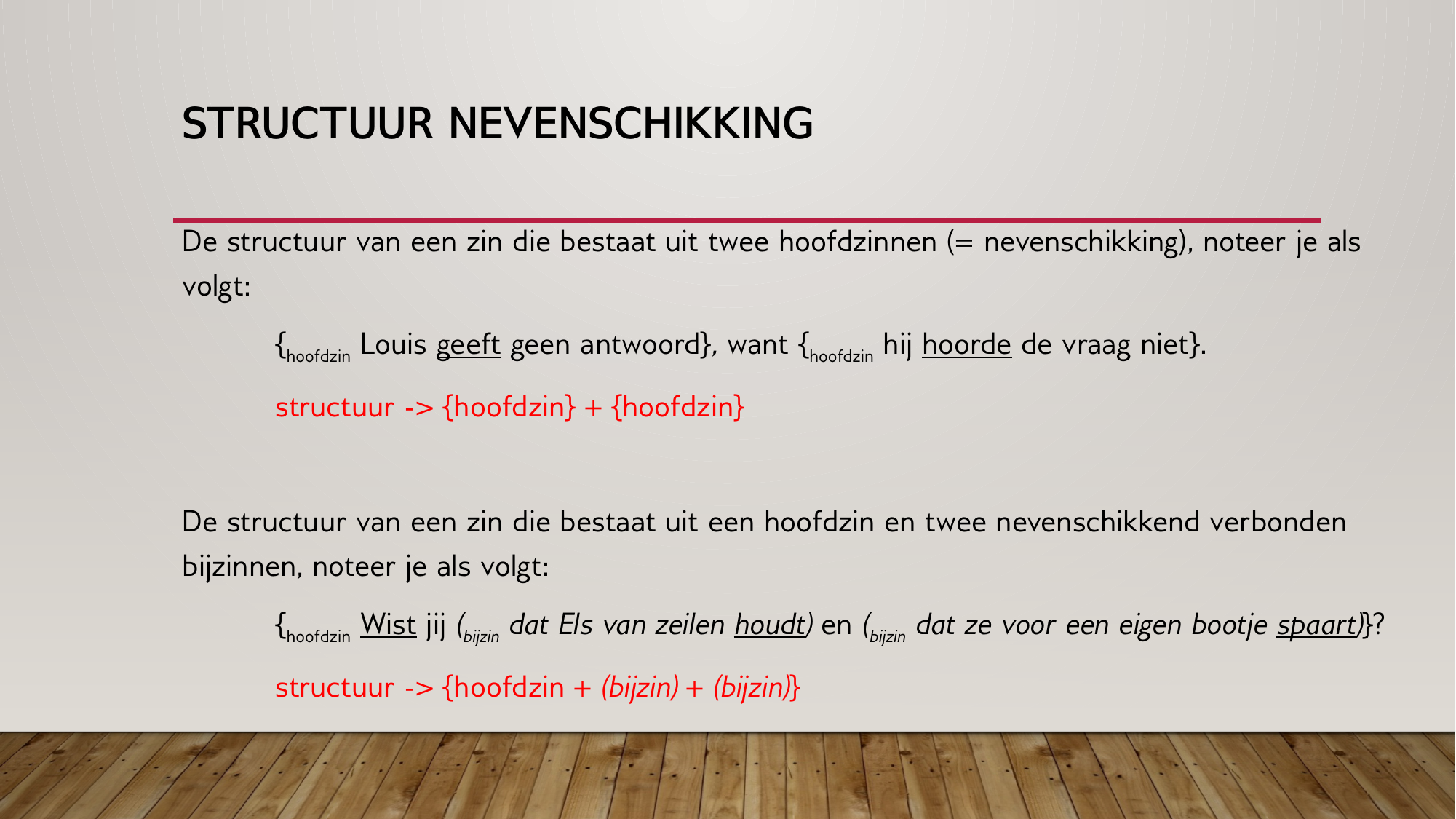

# Structuur nevenschikking
De structuur van een zin die bestaat uit twee hoofdzinnen (= nevenschikking), noteer je als volgt:
	{hoofdzin Louis geeft geen antwoord}, want {hoofdzin hij hoorde de vraag niet}.
	structuur -> {hoofdzin} + {hoofdzin}

De structuur van een zin die bestaat uit een hoofdzin en twee nevenschikkend verbonden bijzinnen, noteer je als volgt:
	{hoofdzin Wist jij (bijzin dat Els van zeilen houdt) en (bijzin dat ze voor een eigen bootje spaart)}?
	structuur -> {hoofdzin + (bijzin) + (bijzin)}